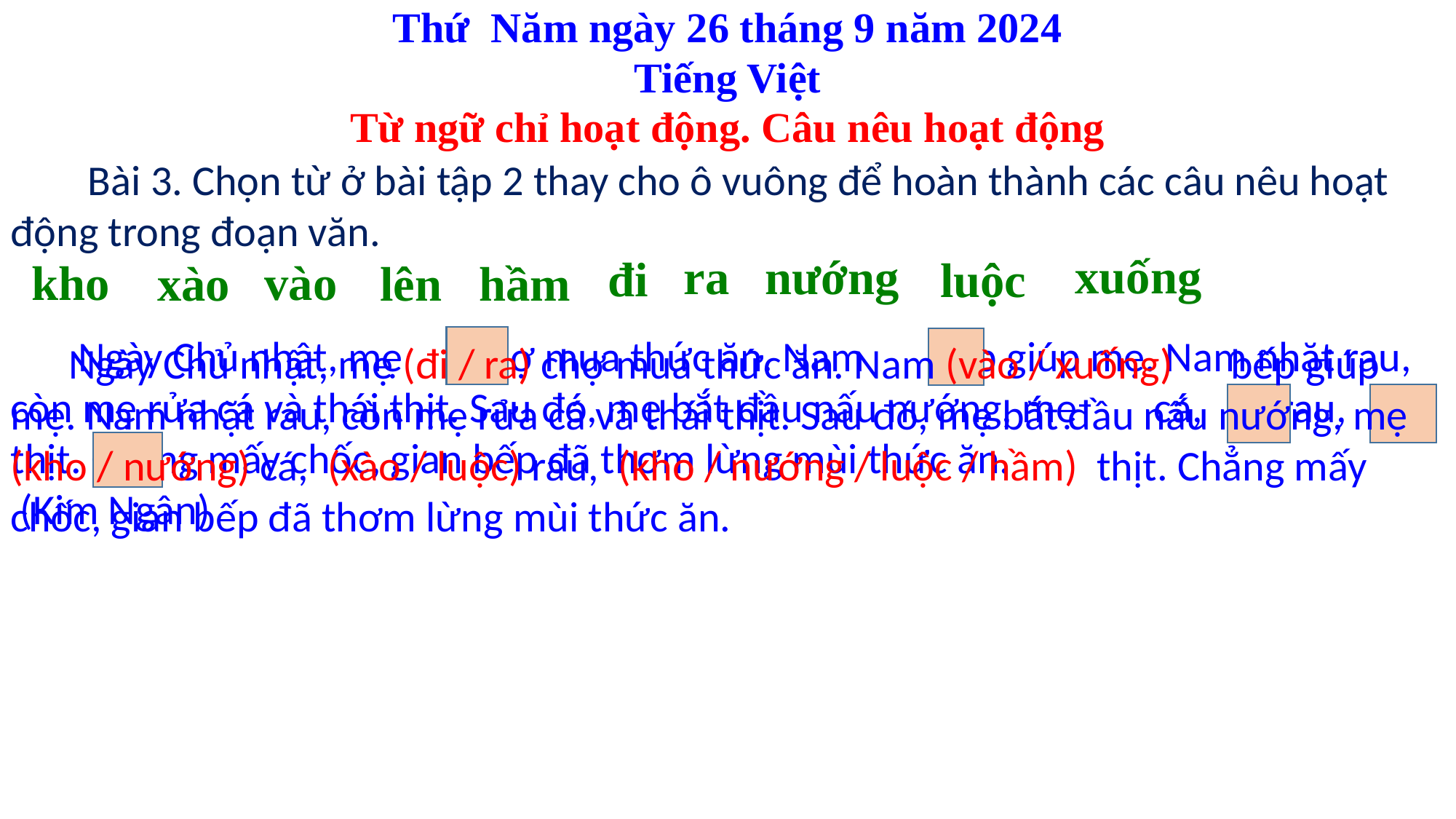

Thứ  Năm ngày 26 tháng 9 năm 2024
Tiếng Việt
Từ ngữ chỉ hoạt động. Câu nêu hoạt động
        Bài 3. Chọn từ ở bài tập 2 thay cho ô vuông để hoàn thành các câu nêu hoạt động trong đoạn văn.
xuống
nướng
ra
đi
luộc
vào
kho
xào
lên
hầm
       Ngày Chủ nhật, mẹ       chợ mua thức ăn. Nam       bếp giúp mẹ. Nam nhặt rau, còn mẹ rửa cá và thái thịt. Sau đó, mẹ bắt đầu nấu nướng, mẹ        cá,        rau,        thịt. Chẳng mấy chốc, gian bếp đã thơm lừng mùi thức ăn.                                              (Kim Ngân)

      Ngày Chủ nhật, mẹ (đi / ra) chợ mua thức ăn. Nam (vào / xuống)      bếp giúp mẹ. Nam nhặt rau, còn mẹ rửa cá và thái thịt. Sau đó, mẹ bắt đầu nấu nướng, mẹ  (kho / nướng) cá,  (xào / luộc) rau,  (kho / nướng / luộc / hầm)  thịt. Chẳng mấy chốc, gian bếp đã thơm lừng mùi thức ăn.